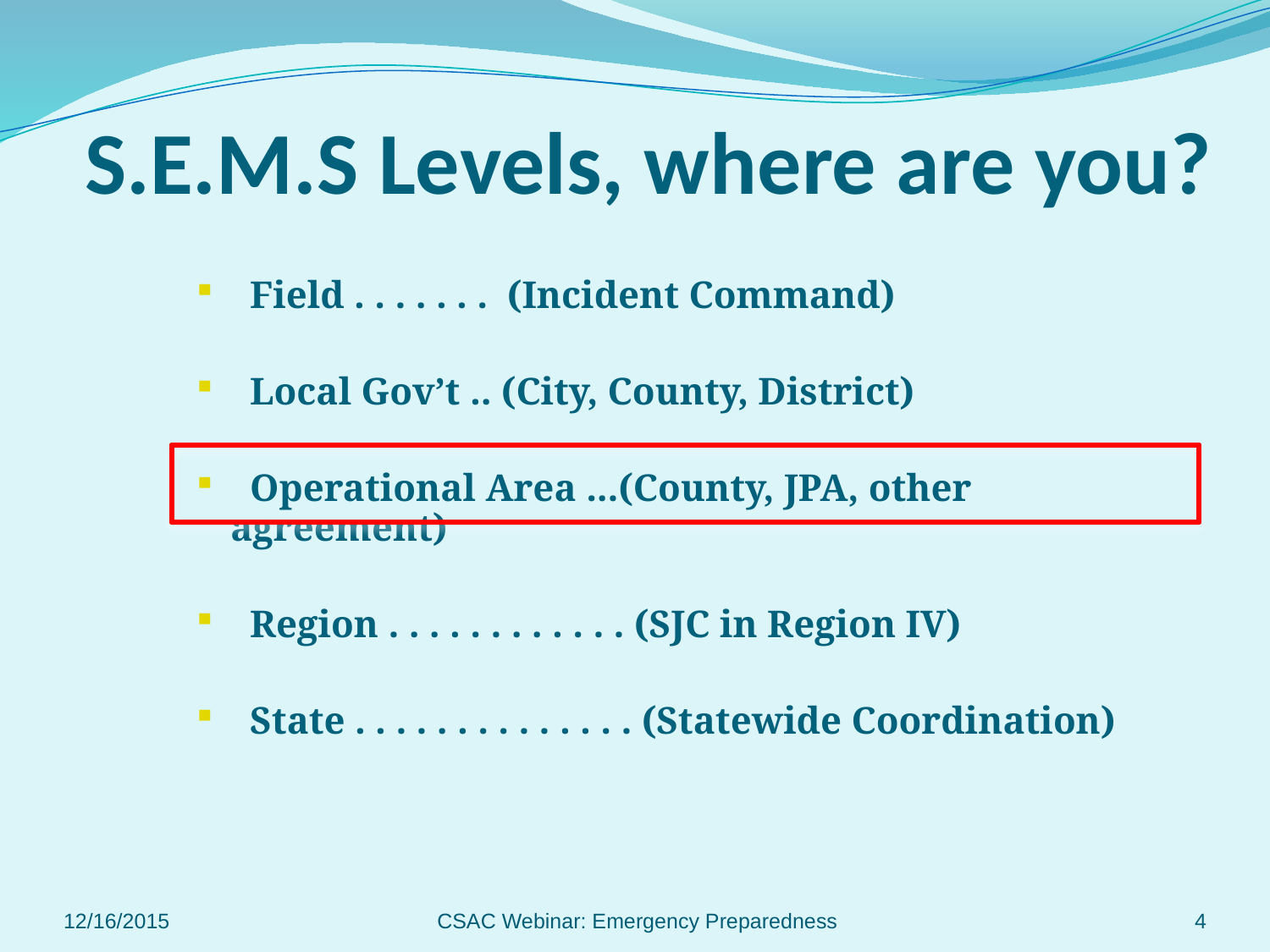

# S.E.M.S Levels, where are you?

  Field . . . . . . .  (Incident Command)

  Local Gov’t .. (City, County, District)

  Operational Area ...(County, JPA, other agreement)

  Region . . . . . . . . . . . . (SJC in Region IV)

  State . . . . . . . . . . . . . . (Statewide Coordination)

12/16/2015
CSAC Webinar: Emergency Preparedness
4